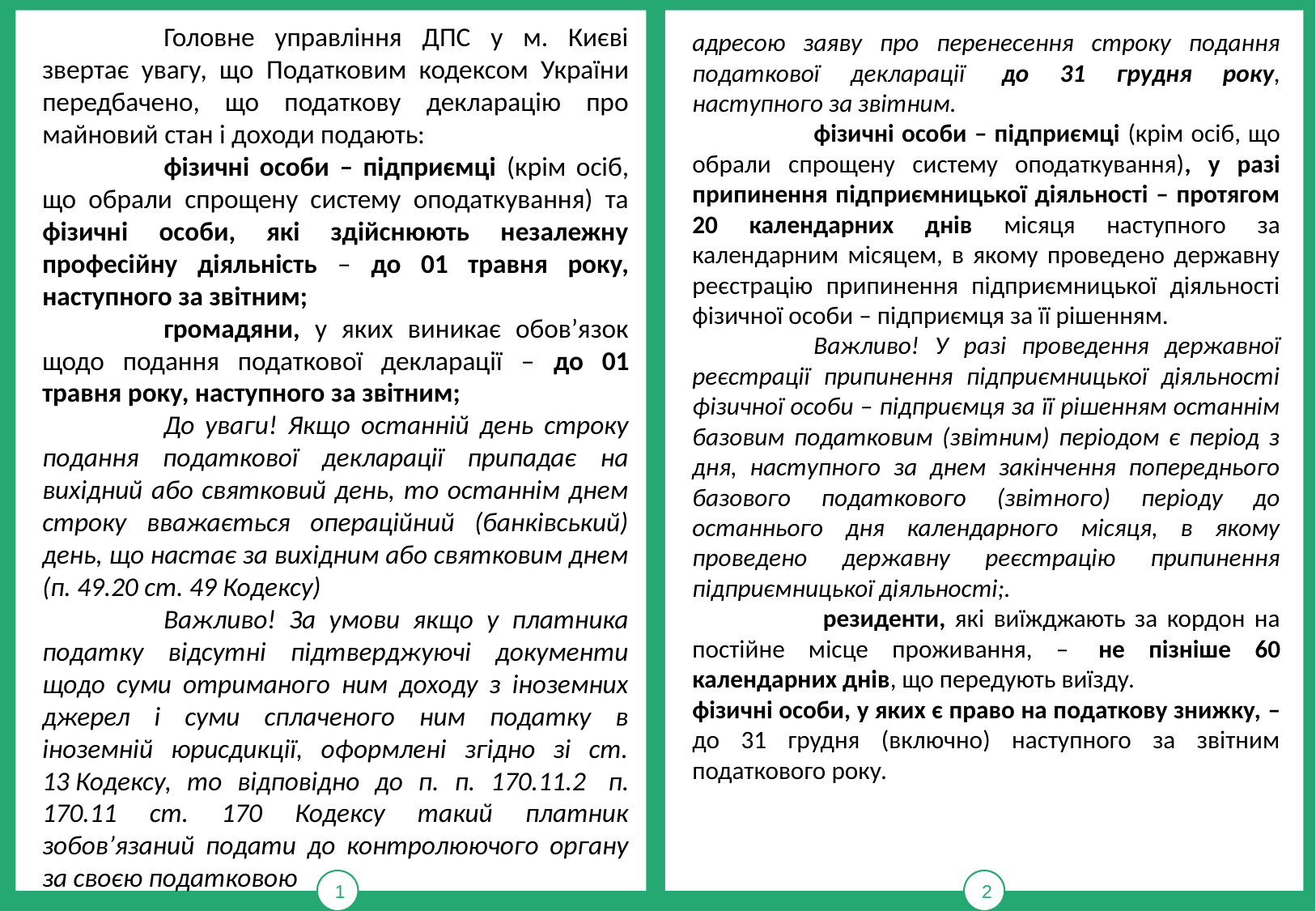

1
тРАВ
2

	Головне управління ДПС у м. Києві звертає увагу, що Податковим кодексом України передбачено, що податкову декларацію про майновий стан і доходи подають:
	фізичні особи – підприємці (крім осіб, що обрали спрощену систему оподаткування) та фізичні особи, які здійснюють незалежну професійну діяльність – до 01 травня року, наступного за звітним;
	громадяни, у яких виникає обов’язок щодо подання податкової декларації – до 01 травня року, наступного за звітним;
	До уваги! Якщо останній день строку подання податкової декларації припадає на вихідний або святковий день, то останнім днем строку вважається операційний (банківський) день, що настає за вихідним або святковим днем (п. 49.20 ст. 49 Кодексу)
	Важливо! За умови якщо у платника податку відсутні підтверджуючі документи щодо суми отриманого ним доходу з іноземних джерел і суми сплаченого ним податку в іноземній юрисдикції, оформлені згідно зі ст. 13 Кодексу, то відповідно до п. п. 170.11.2  п. 170.11 ст. 170 Кодексу такий платник зобов’язаний подати до контролюючого органу за своєю податковою

адресою заяву про перенесення строку подання податкової декларації  до 31 грудня року, наступного за звітним.
	фізичні особи – підприємці (крім осіб, що обрали спрощену систему оподаткування), у разі припинення підприємницької діяльності – протягом 20 календарних днів місяця наступного за календарним місяцем, в якому проведено державну реєстрацію припинення підприємницької діяльності фізичної особи – підприємця за її рішенням.
	Важливо! У разі проведення державної реєстрації припинення підприємницької діяльності фізичної особи – підприємця за її рішенням останнім базовим податковим (звітним) періодом є період з дня, наступного за днем закінчення попереднього базового податкового (звітного) періоду до останнього дня календарного місяця, в якому проведено державну реєстрацію припинення підприємницької діяльності;.
 	 резиденти, які виїжджають за кордон на постійне місце проживання, –  не пізніше 60 календарних днів, що передують виїзду.
фізичні особи, у яких є право на податкову знижку, – до 31 грудня (включно) наступного за звітним податкового року.